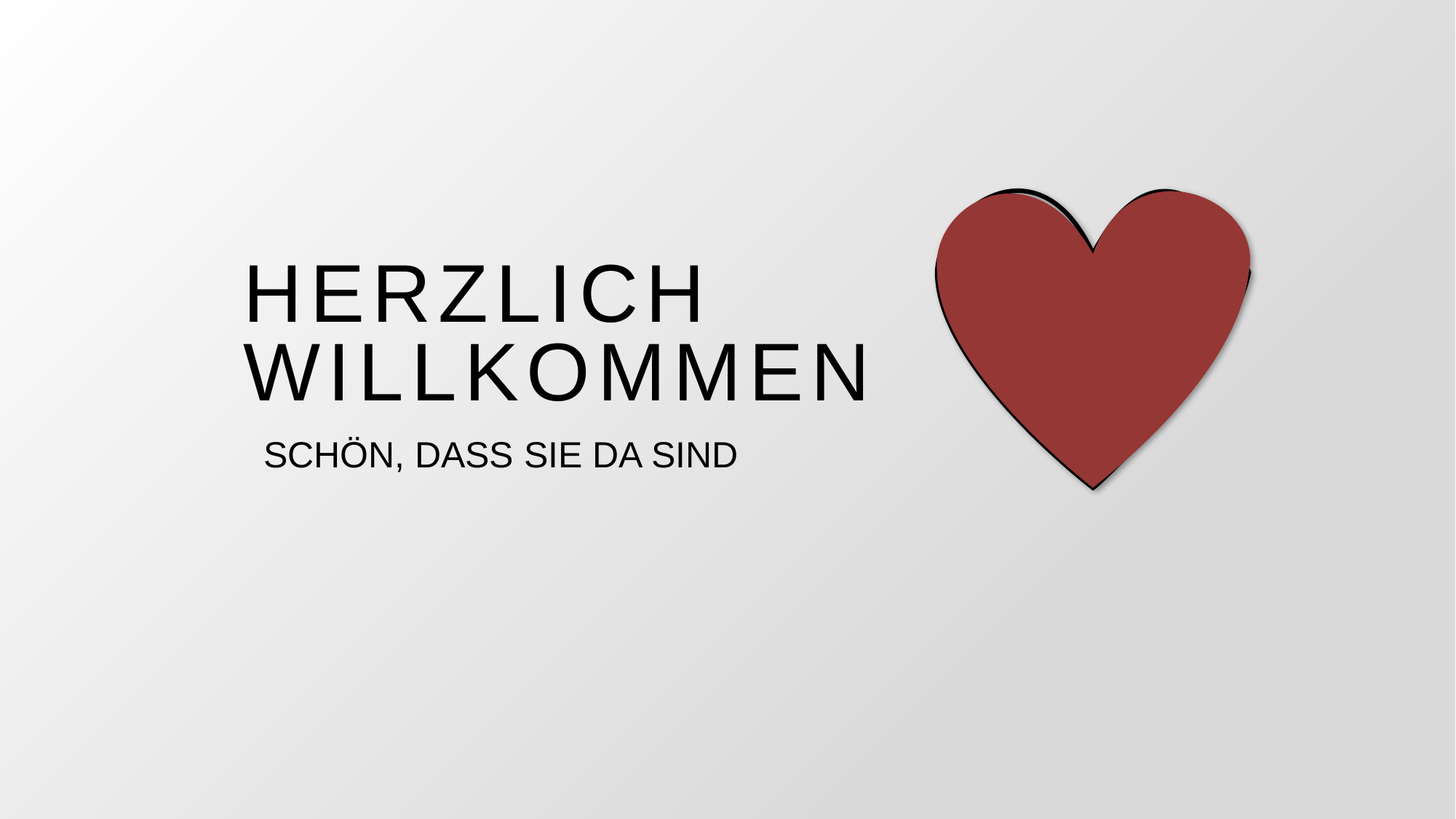

HERZLICH WILLKOMMEN
SCHÖN, DASS SIE DA SIND